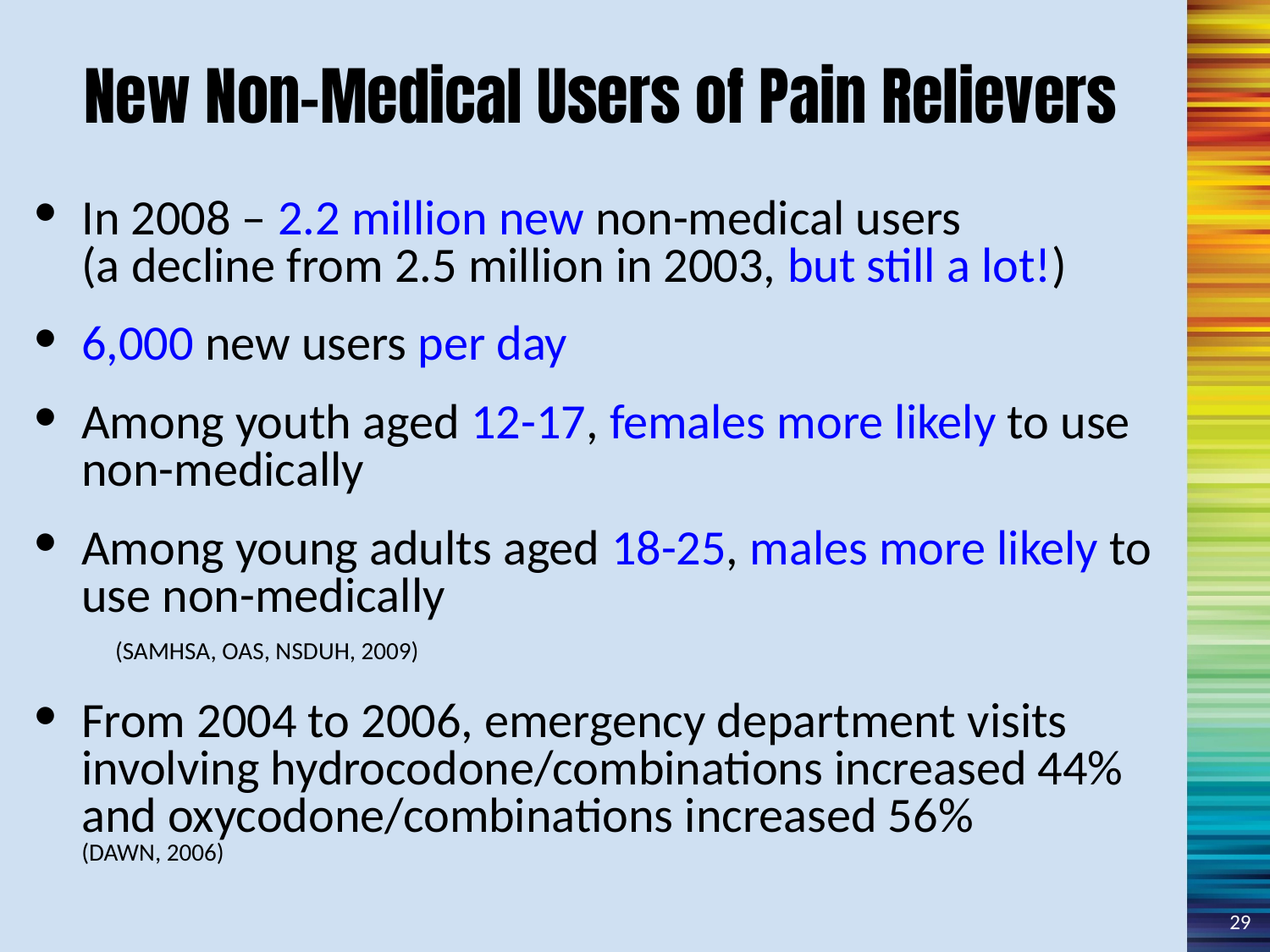

New Non-Medical Users of Pain Relievers
In 2008 – 2.2 million new non-medical users
(a decline from 2.5 million in 2003, but still a lot!)
6,000 new users per day
Among youth aged 12-17, females more likely to use non-medically
Among young adults aged 18-25, males more likely to use non-medically                                                                    (SAMHSA, OAS, NSDUH, 2009)
From 2004 to 2006, emergency department visits involving hydrocodone/combinations increased 44% and oxycodone/combinations increased 56%                (DAWN, 2006)
29